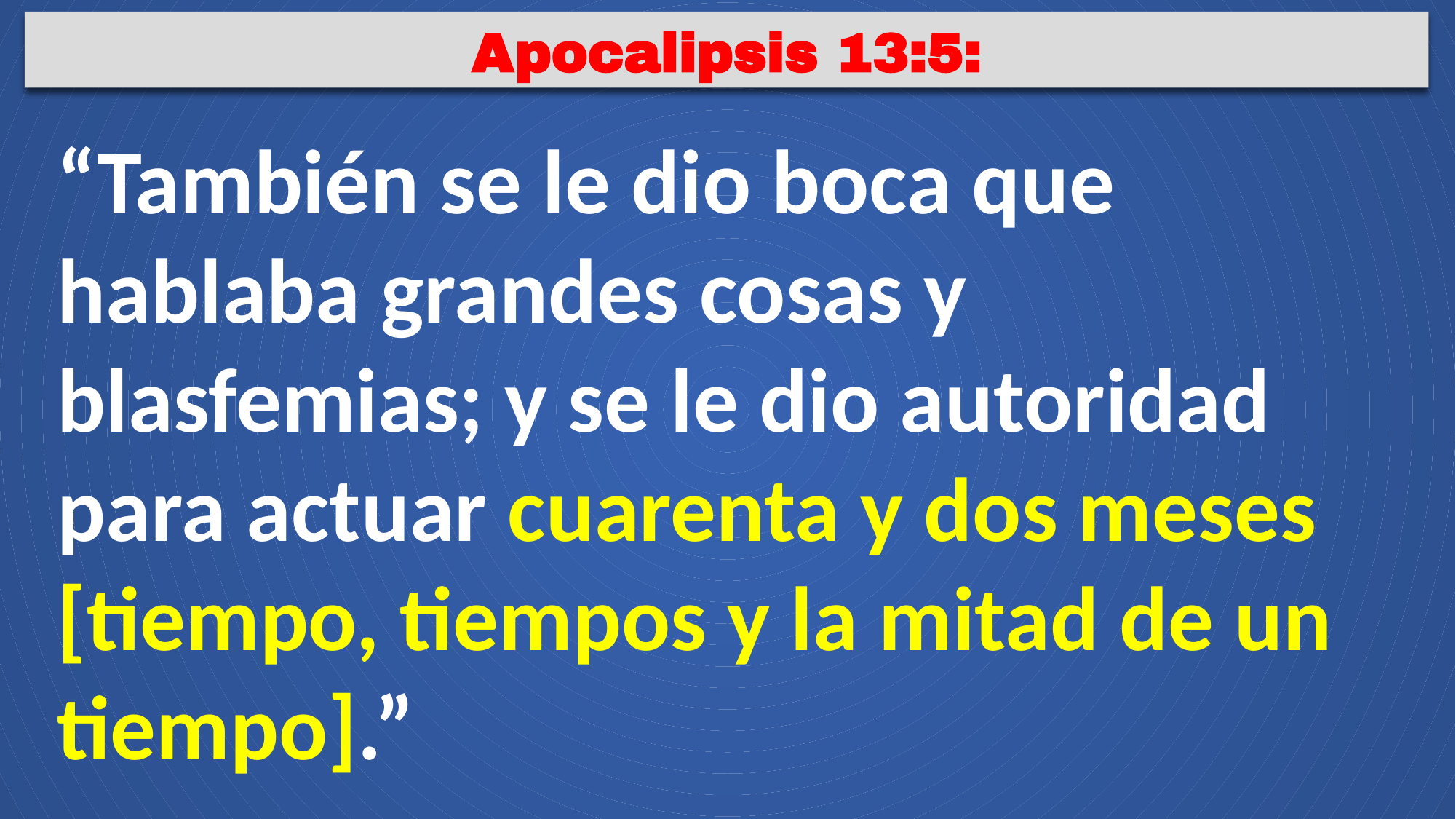

Apocalipsis 13:5:
“También se le dio boca que hablaba grandes cosas y blasfemias; y se le dio autoridad para actuar cuarenta y dos meses [tiempo, tiempos y la mitad de un tiempo].”